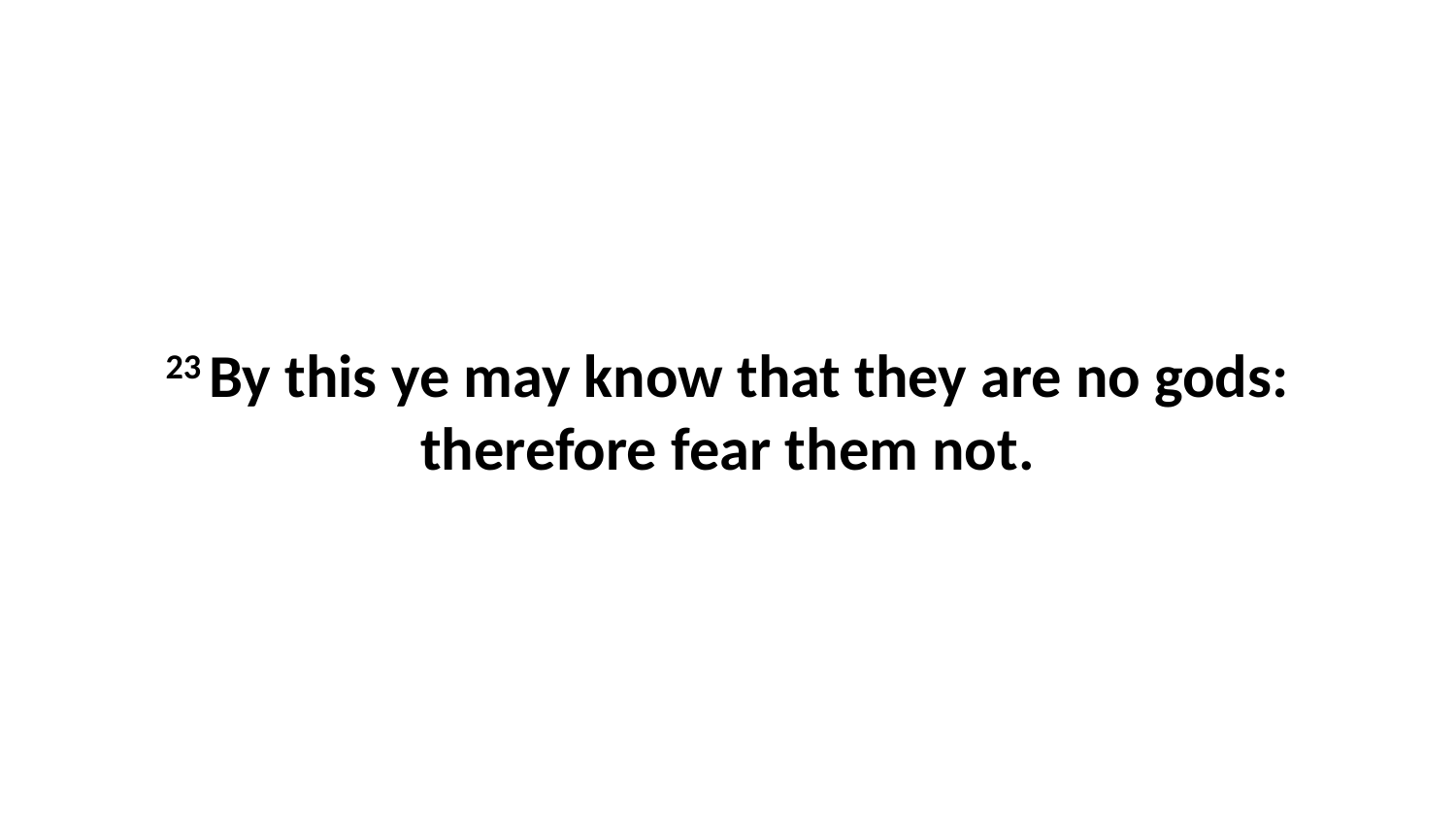

23 By this ye may know that they are no gods: therefore fear them not.